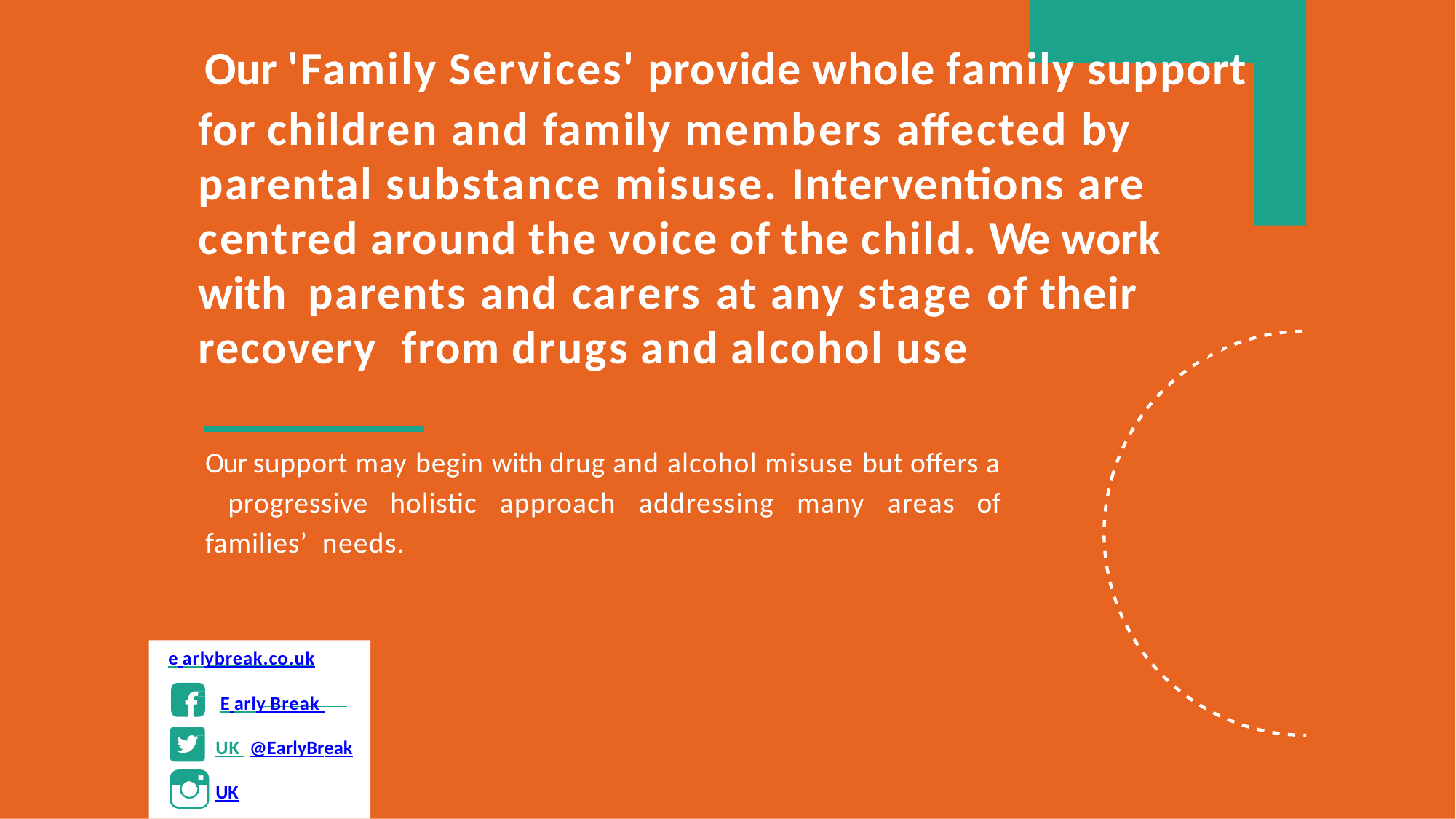

# Our 'Family Services' provide whole family support
for children and family members affected by  parental substance misuse. Interventions are  centred around the voice of the child. We work with  parents and carers at any stage of their recovery  from drugs and alcohol use

Our support may begin with drug and alcohol misuse but offers a  progressive holistic approach addressing many areas of families’  needs.

e arlybreak.co.uk
E arly Break UK  @EarlyBreakUK
e arlybreakuk